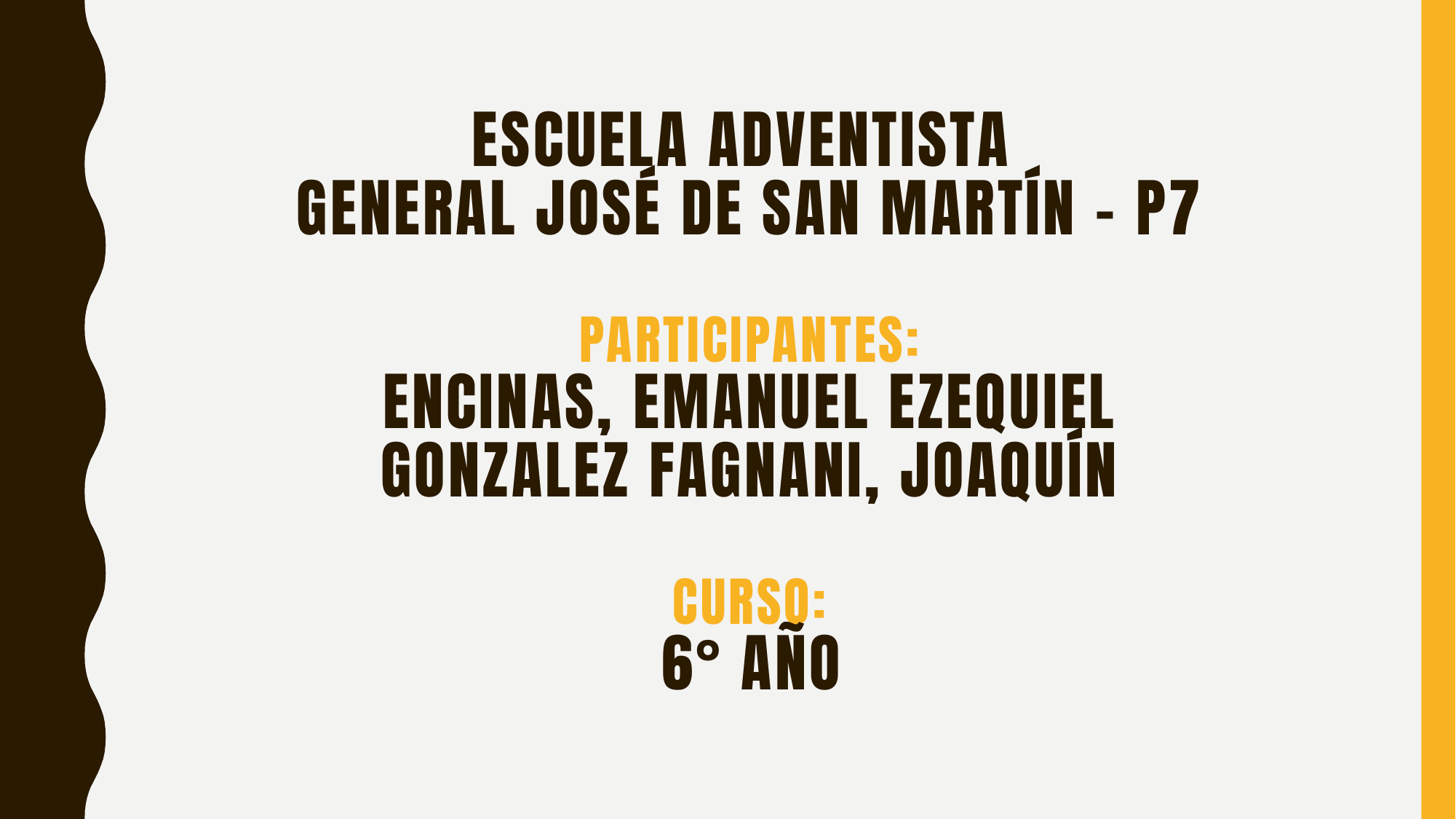

# Escuela adventista general José de san martín - p7 Participantes: Encinas, Emanuel Ezequiel GONZALEZ FAGNANI, Joaquín curso: 6° año